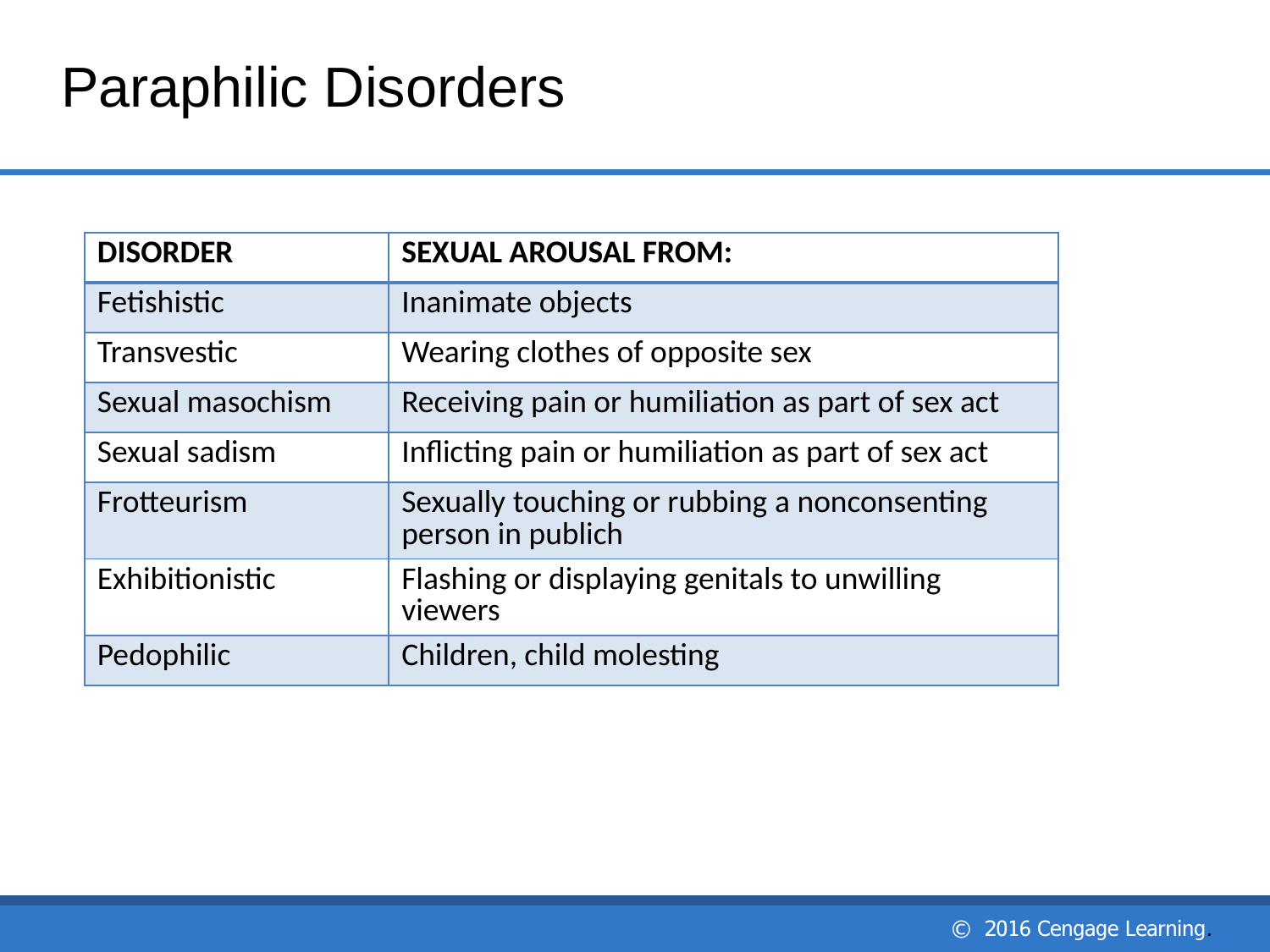

# Paraphilic Disorders

| DISORDER | SEXUAL AROUSAL FROM: |
| --- | --- |
| Fetishistic | Inanimate objects |
| Transvestic | Wearing clothes of opposite sex |
| Sexual masochism | Receiving pain or humiliation as part of sex act |
| Sexual sadism | Inflicting pain or humiliation as part of sex act |
| Frotteurism | Sexually touching or rubbing a nonconsenting person in publich |
| Exhibitionistic | Flashing or displaying genitals to unwilling viewers |
| Pedophilic | Children, child molesting |